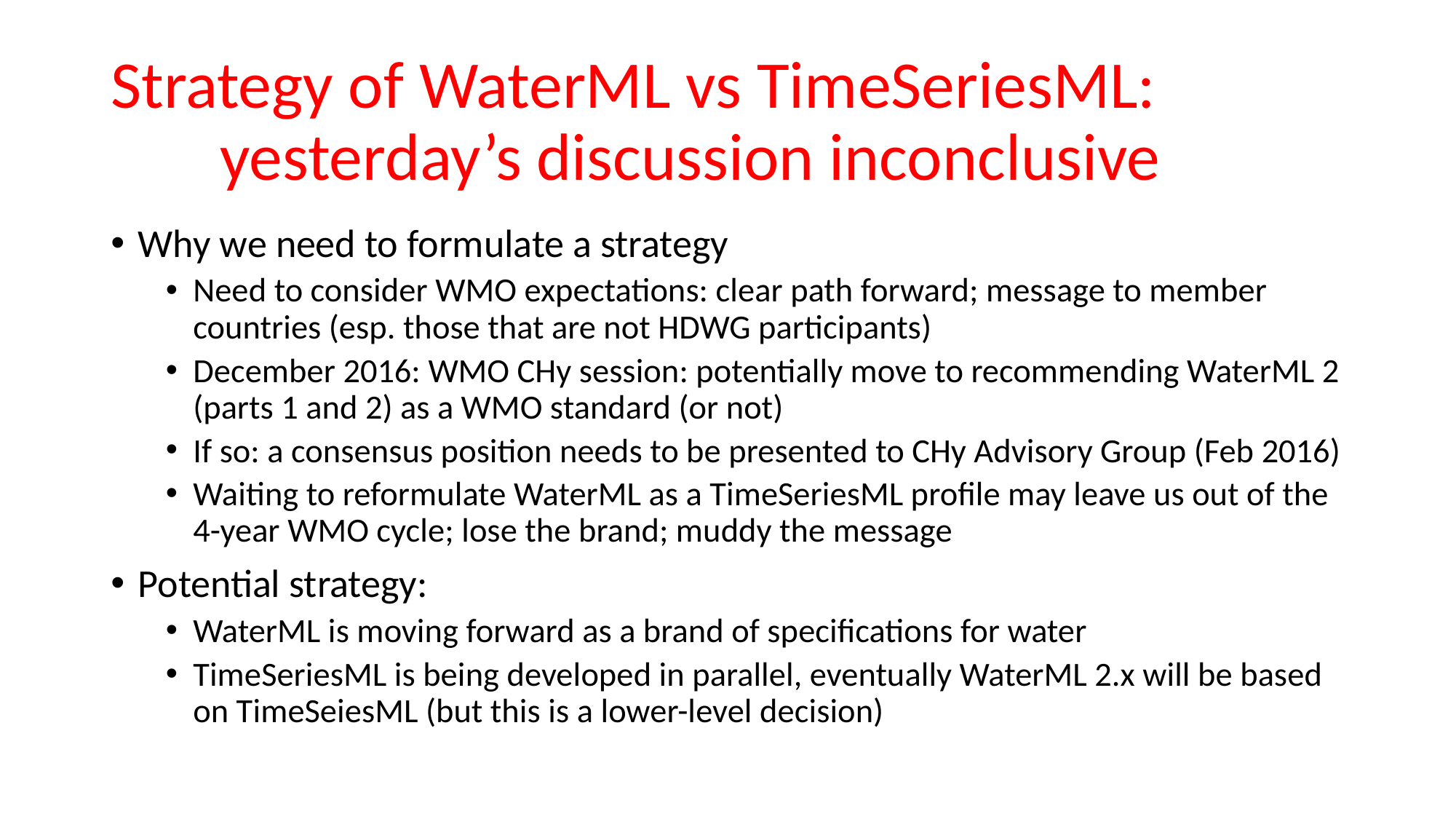

# Strategy of WaterML vs TimeSeriesML: yesterday’s discussion inconclusive
Why we need to formulate a strategy
Need to consider WMO expectations: clear path forward; message to member countries (esp. those that are not HDWG participants)
December 2016: WMO CHy session: potentially move to recommending WaterML 2 (parts 1 and 2) as a WMO standard (or not)
If so: a consensus position needs to be presented to CHy Advisory Group (Feb 2016)
Waiting to reformulate WaterML as a TimeSeriesML profile may leave us out of the 4-year WMO cycle; lose the brand; muddy the message
Potential strategy:
WaterML is moving forward as a brand of specifications for water
TimeSeriesML is being developed in parallel, eventually WaterML 2.x will be based on TimeSeiesML (but this is a lower-level decision)